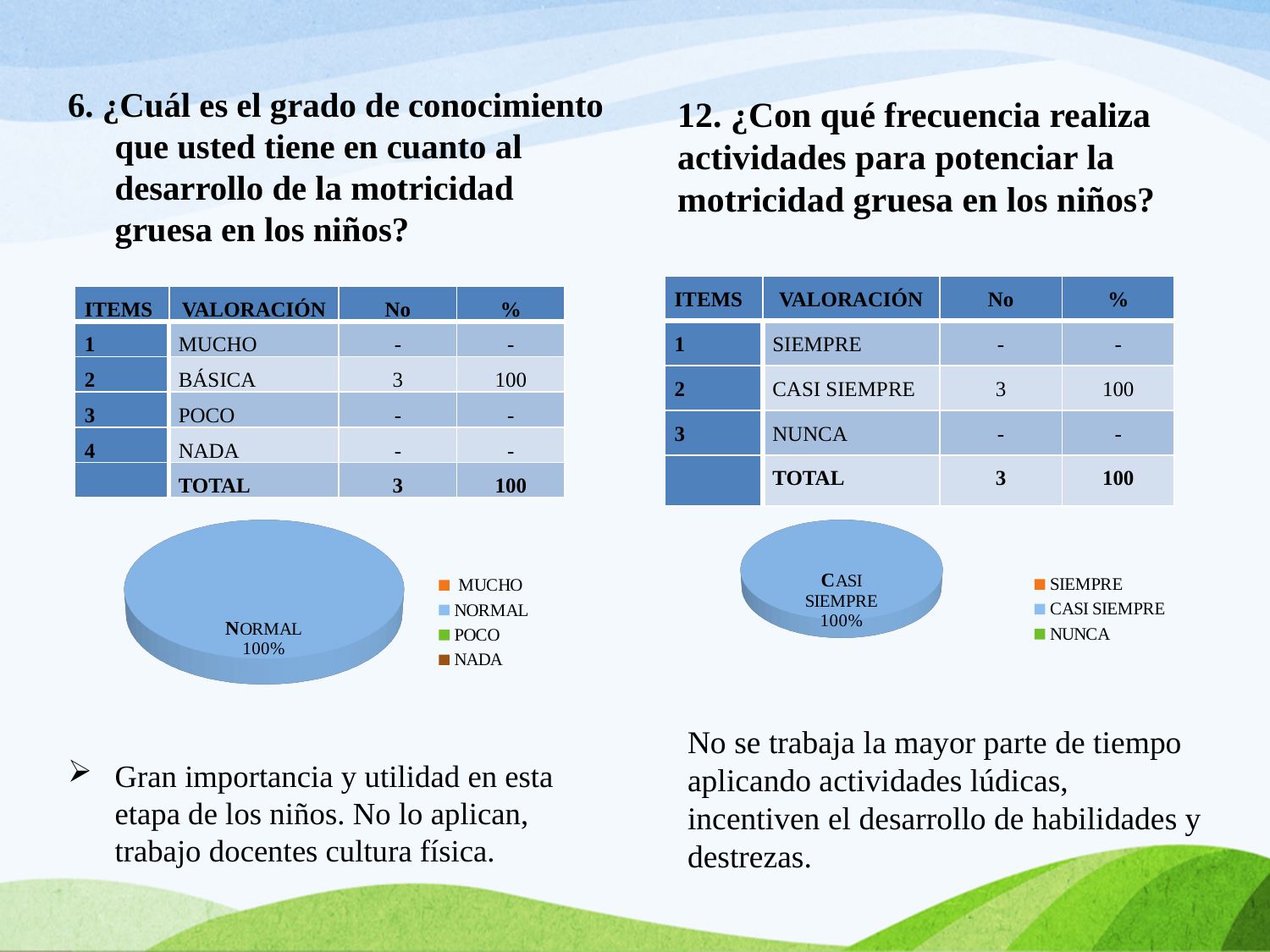

6. ¿Cuál es el grado de conocimiento que usted tiene en cuanto al desarrollo de la motricidad gruesa en los niños?

Gran importancia y utilidad en esta etapa de los niños. No lo aplican, trabajo docentes cultura física.

12. ¿Con qué frecuencia realiza actividades para potenciar la motricidad gruesa en los niños?

| ITEMS | VALORACIÓN | No | % |
| --- | --- | --- | --- |
| 1 | SIEMPRE | - | - |
| 2 | CASI SIEMPRE | 3 | 100 |
| 3 | NUNCA | - | - |
|  | TOTAL | 3 | 100 |
| ITEMS | VALORACIÓN | No | % |
| --- | --- | --- | --- |
| 1 | MUCHO | - | - |
| 2 | BÁSICA | 3 | 100 |
| 3 | POCO | - | - |
| 4 | NADA | - | - |
|  | TOTAL | 3 | 100 |

[unsupported chart]

[unsupported chart]

No se trabaja la mayor parte de tiempo aplicando actividades lúdicas, incentiven el desarrollo de habilidades y destrezas.